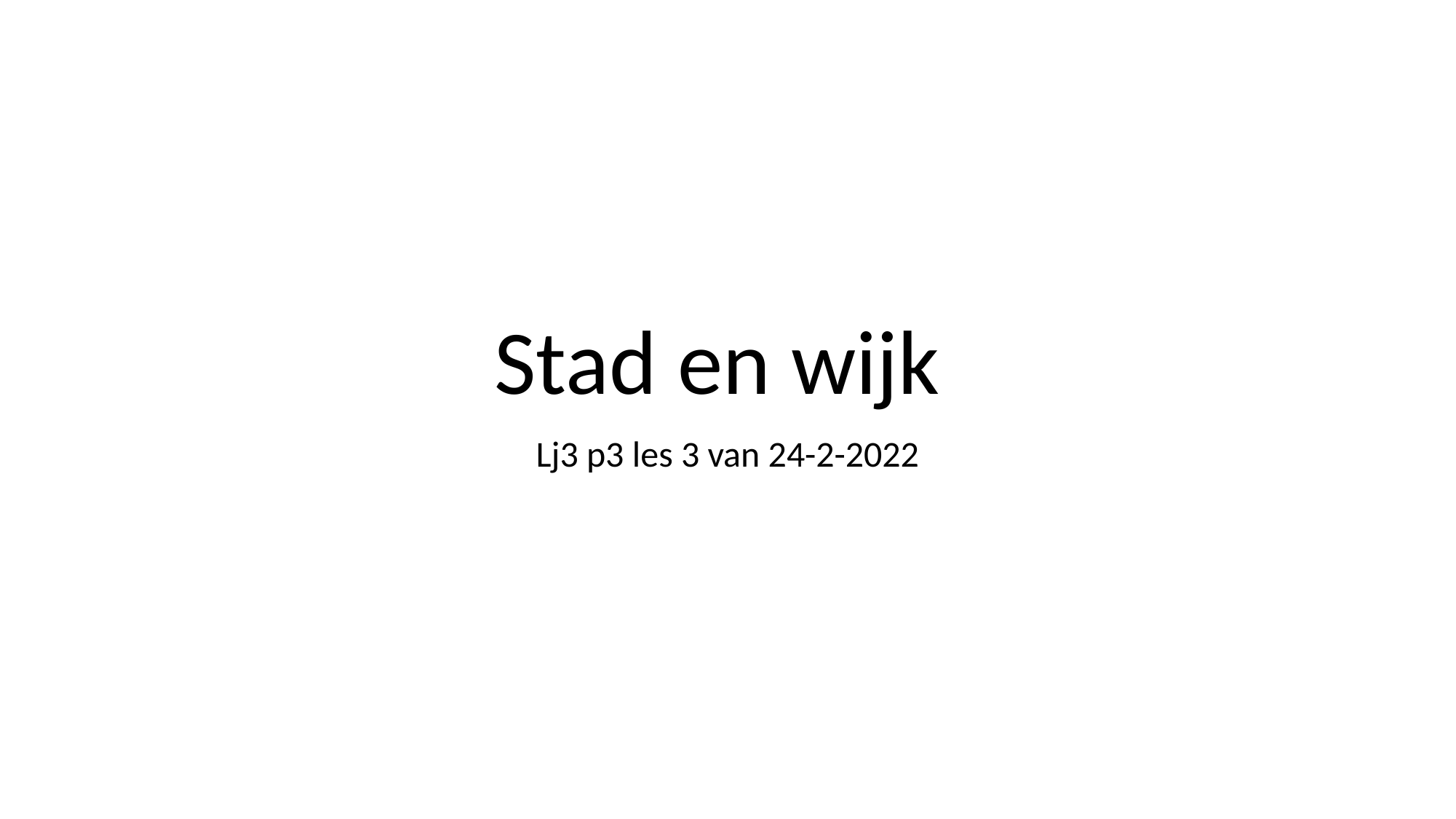

# Stad en wijk
Lj3 p3 les 3 van 24-2-2022